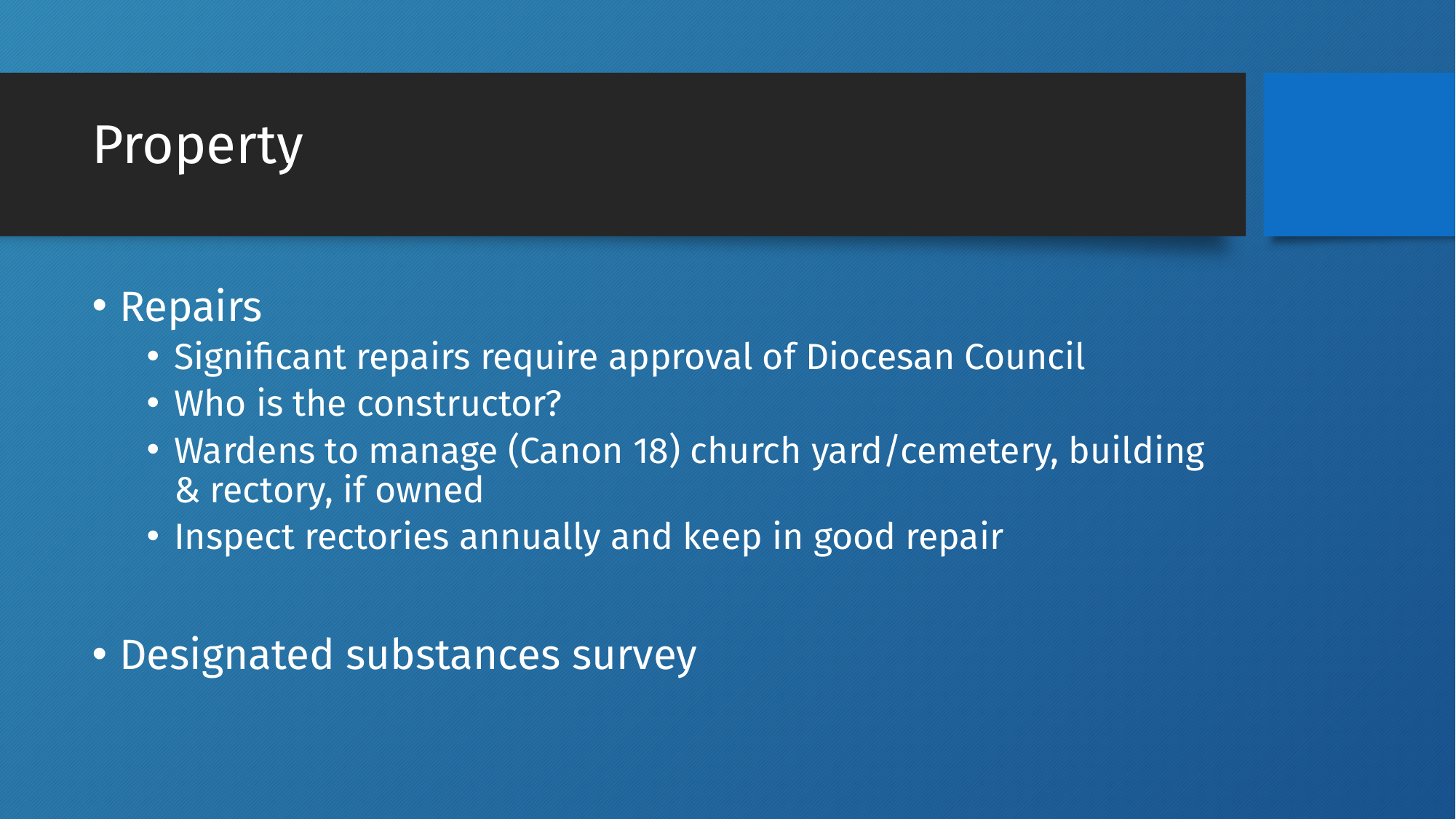

# Property
Repairs
Significant repairs require approval of Diocesan Council
Who is the constructor?
Wardens to manage (Canon 18) church yard/cemetery, building & rectory, if owned
Inspect rectories annually and keep in good repair

Designated substances survey